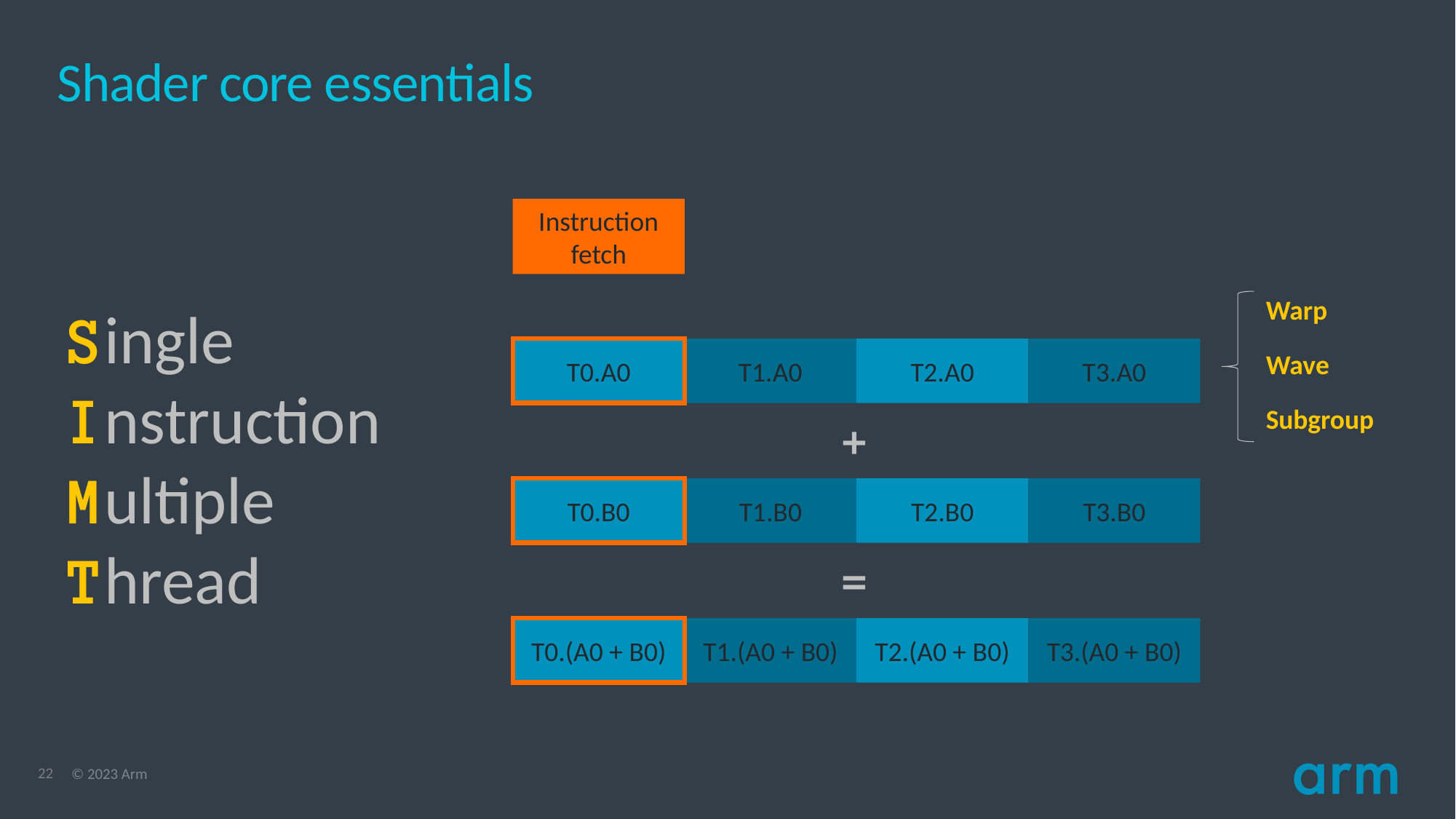

# Shader core essentials

Single
Instruction
Multiple
Thread
Instruction
fetch
Warp

Wave

Subgroup

T0.A0

T1.A0
T2.A0
T3.A0
+
T0.B0

T1.B0
T2.B0
T3.B0
=

T0.(A0 + B0)
T1.(A0 + B0)
T2.(A0 + B0)
T3.(A0 + B0)